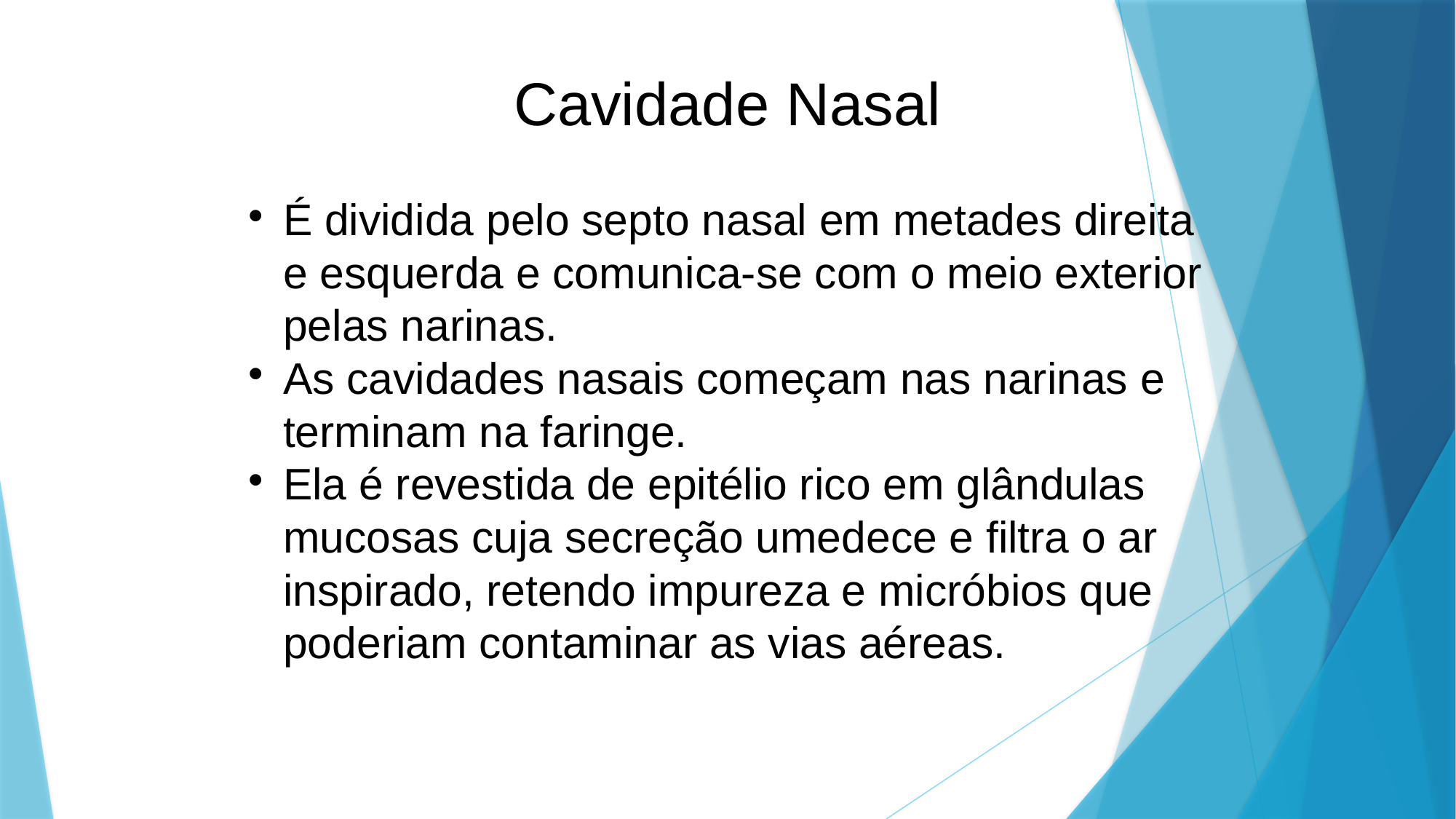

Cavidade Nasal
É dividida pelo septo nasal em metades direita e esquerda e comunica-se com o meio exterior pelas narinas.
As cavidades nasais começam nas narinas e terminam na faringe.
Ela é revestida de epitélio rico em glândulas mucosas cuja secreção umedece e filtra o ar inspirado, retendo impureza e micróbios que poderiam contaminar as vias aéreas.